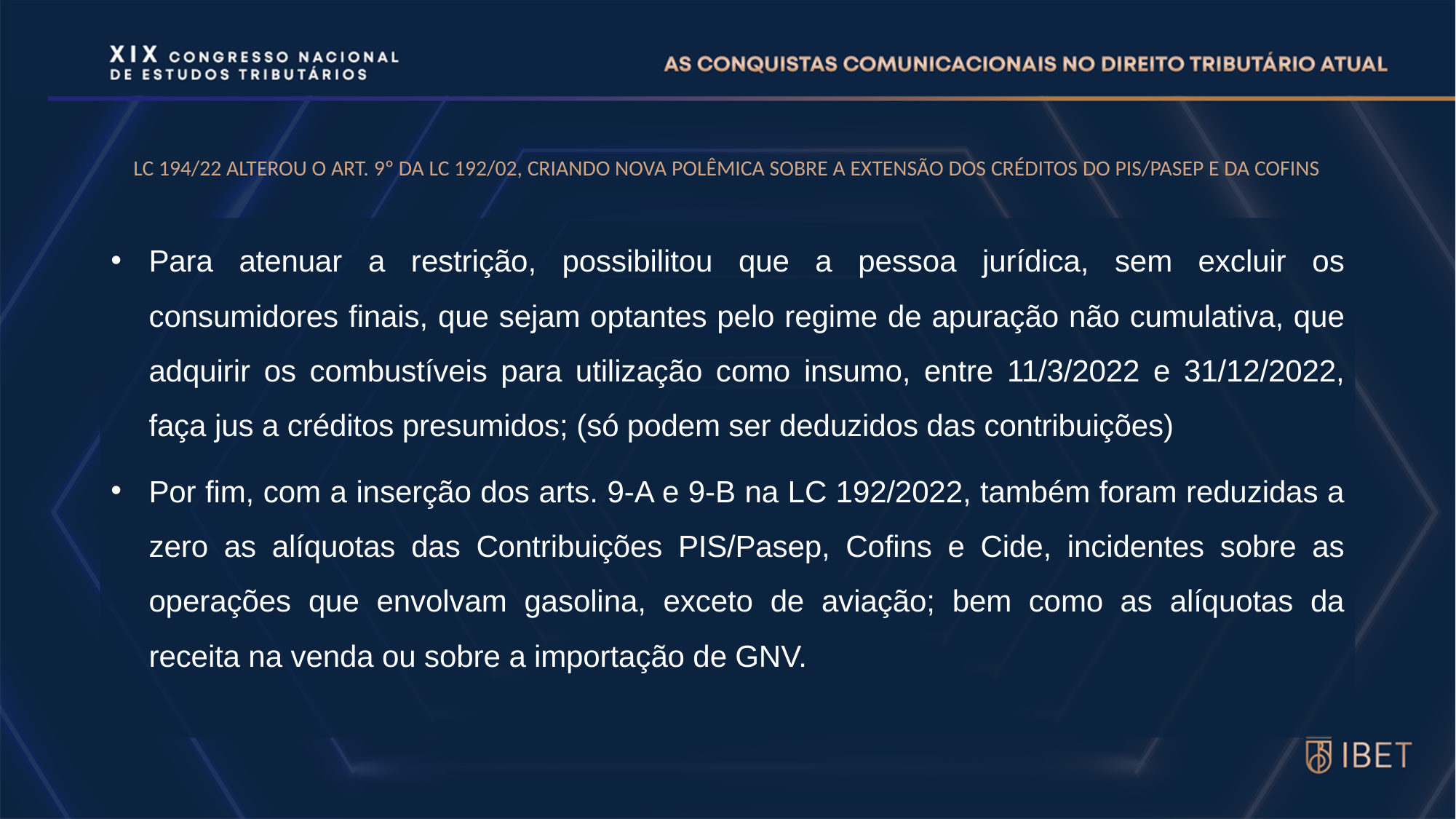

# LC 194/22 ALTEROU O ART. 9º DA LC 192/02, CRIANDO NOVA POLÊMICA SOBRE A EXTENSÃO DOS CRÉDITOS DO PIS/PASEP E DA COFINS
Para atenuar a restrição, possibilitou que a pessoa jurídica, sem excluir os consumidores finais, que sejam optantes pelo regime de apuração não cumulativa, que adquirir os combustíveis para utilização como insumo, entre 11/3/2022 e 31/12/2022, faça jus a créditos presumidos; (só podem ser deduzidos das contribuições)
Por fim, com a inserção dos arts. 9-A e 9-B na LC 192/2022, também foram reduzidas a zero as alíquotas das Contribuições PIS/Pasep, Cofins e Cide, incidentes sobre as operações que envolvam gasolina, exceto de aviação; bem como as alíquotas da receita na venda ou sobre a importação de GNV.